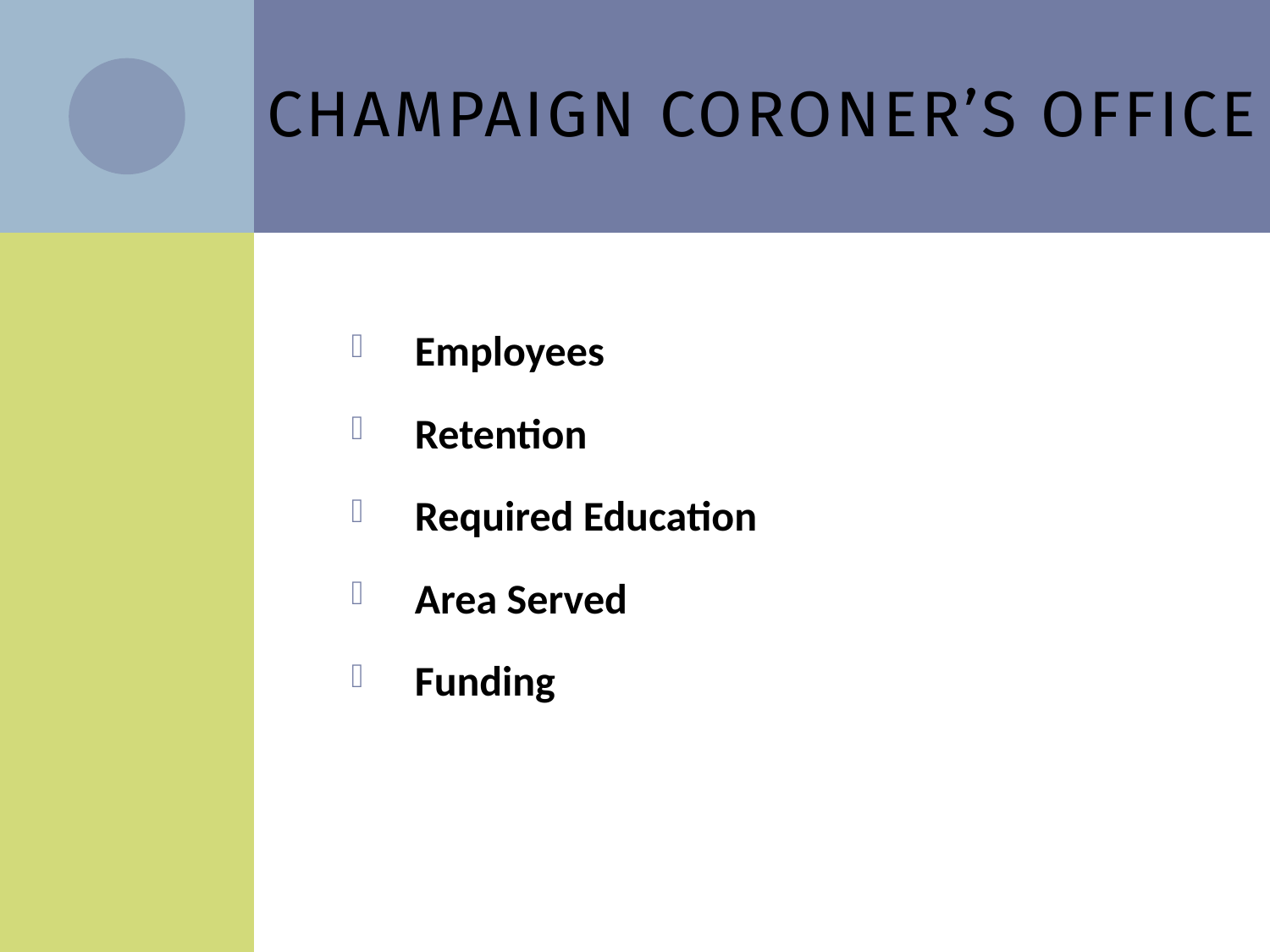

# Champaign Coroner’s Office
Employees
Retention
Required Education
Area Served
Funding